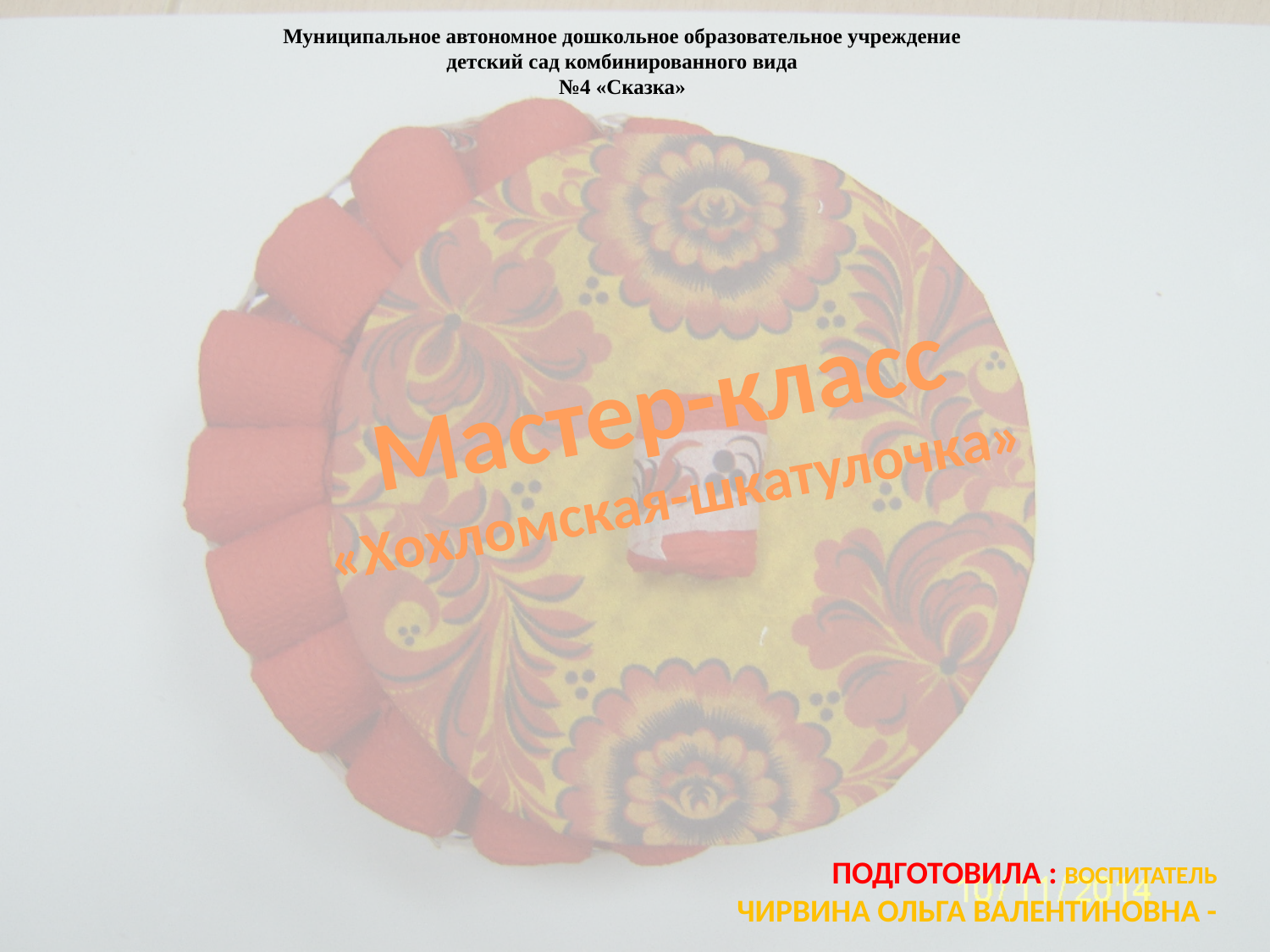

Муниципальное автономное дошкольное образовательное учреждение
детский сад комбинированного вида
№4 «Сказка»
# Мастер-класс «Хохломская-шкатулочка»
Подготовила : воспитатель
Чирвина Ольга Валентиновна -